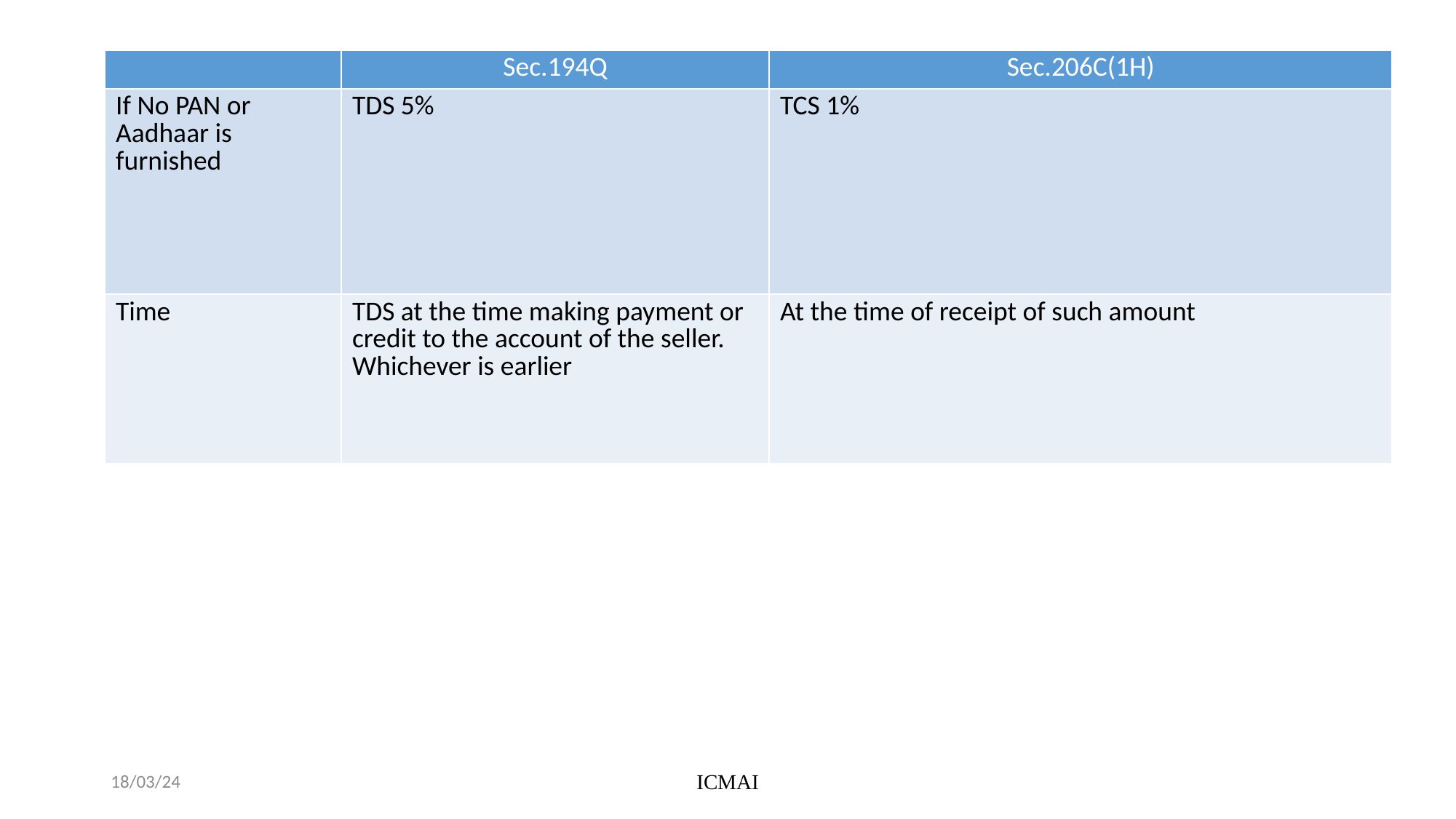

|  | Sec.194Q | Sec.206C(1H) |
| --- | --- | --- |
| If No PAN or Aadhaar is furnished | TDS 5% | TCS 1% |
| Time | TDS at the time making payment or credit to the account of the seller. Whichever is earlier | At the time of receipt of such amount |
18/03/24
ICMAI